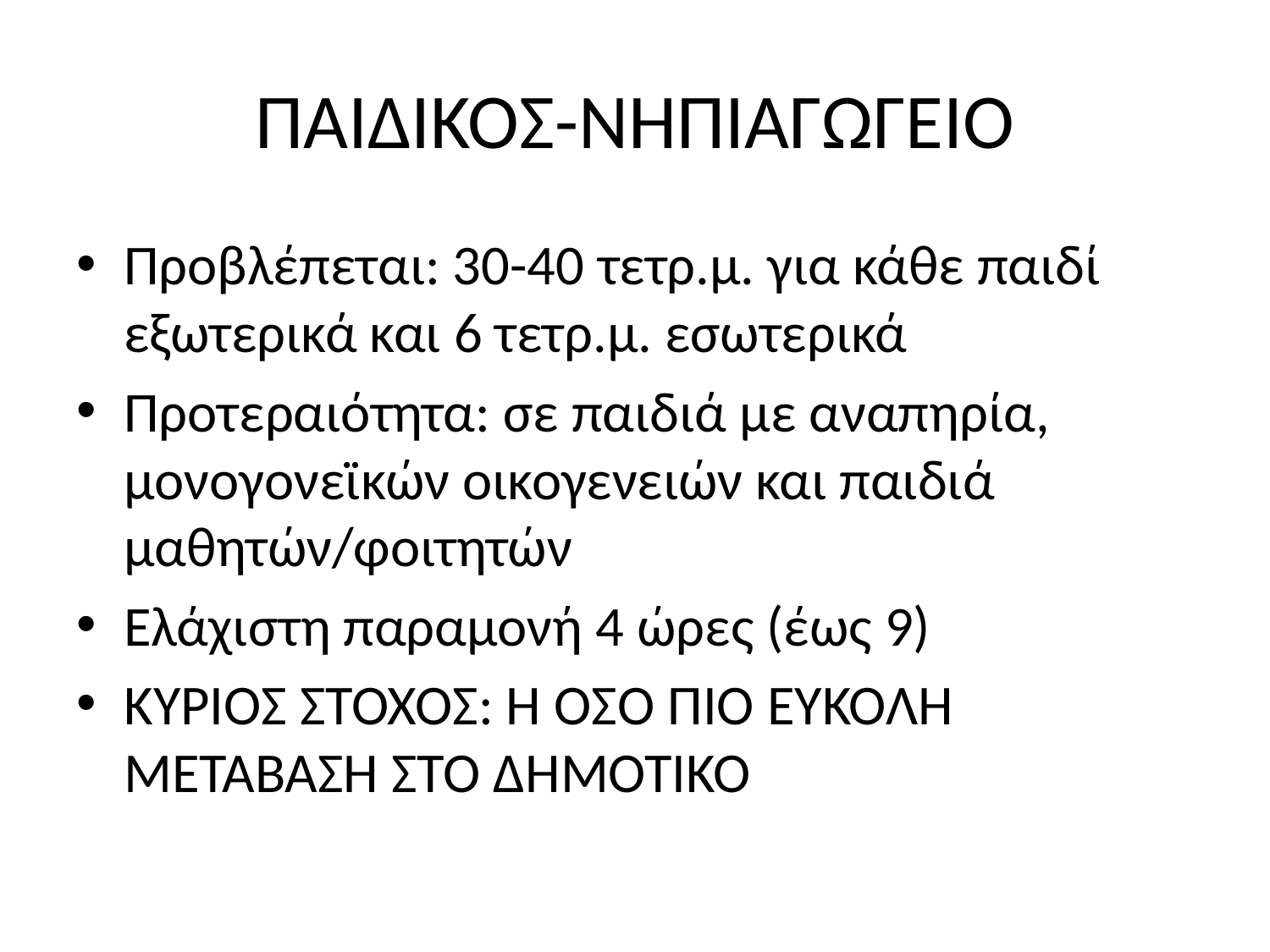

# ΠΑΙΔΙΚΟΣ-ΝΗΠΙΑΓΩΓΕΙΟ
Προβλέπεται: 30-40 τετρ.μ. για κάθε παιδί εξωτερικά και 6 τετρ.μ. εσωτερικά
Προτεραιότητα: σε παιδιά με αναπηρία, μονογονεϊκών οικογενειών και παιδιά μαθητών/φοιτητών
Ελάχιστη παραμονή 4 ώρες (έως 9)
ΚΥΡΙΟΣ ΣΤΟΧΟΣ: Η ΌΣΟ ΠΙΟ ΕΥΚΟΛΗ ΜΕΤΑΒΑΣΗ ΣΤΟ ΔΗΜΟΤΙΚΟ